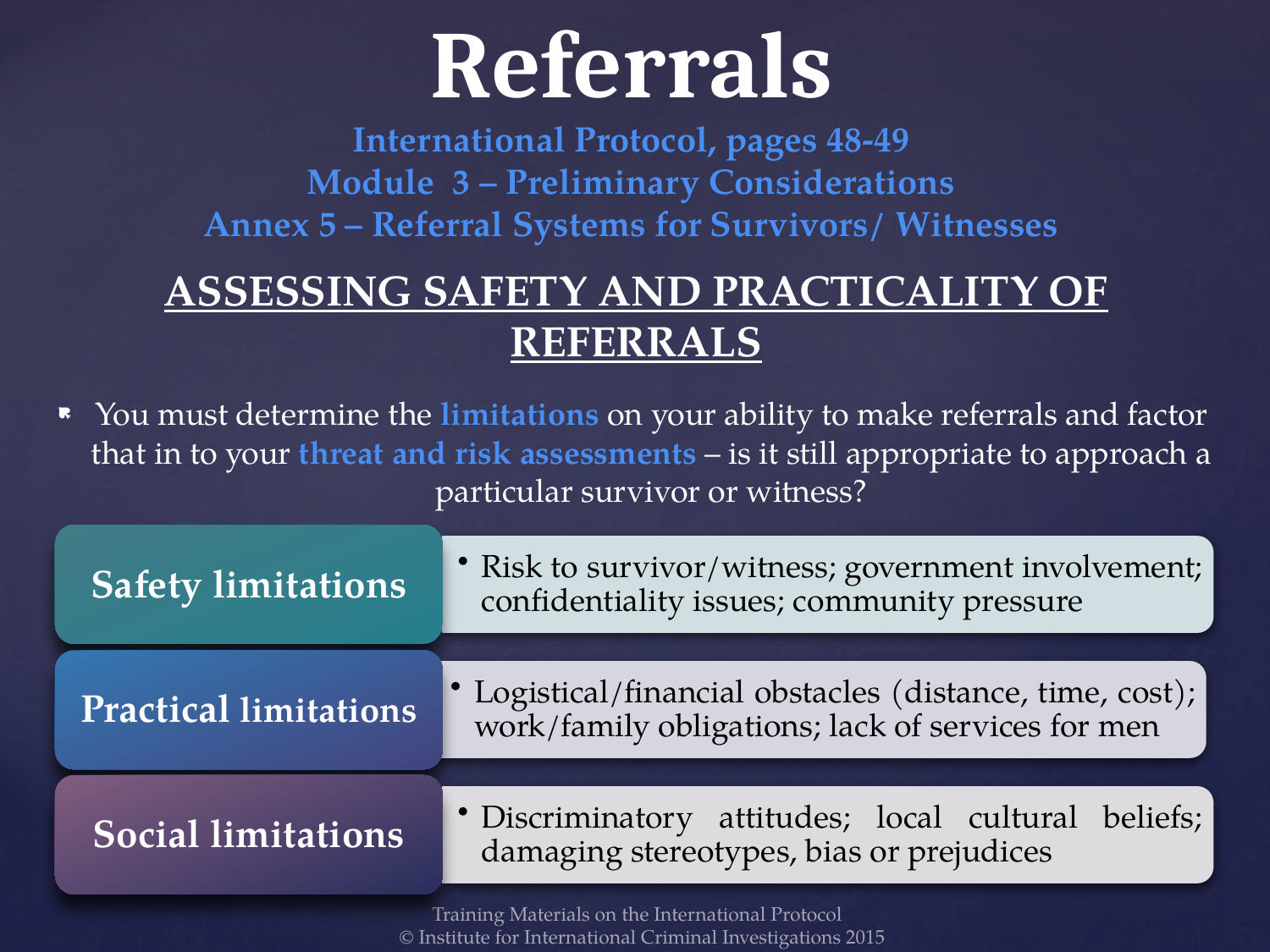

# Referrals International Protocol, pages 48-49 Module  3 – Preliminary Considerations Annex 5 – Referral Systems for Survivors/ Witnesses
Assessing safety and practicality of referrals

You must determine the limitations on your ability to make referrals and factor that in to your threat and risk assessments – is it still appropriate to approach a particular survivor or witness?
Safety limitations
Risk to survivor/witness; government involvement; confidentiality issues; community pressure
Practical limitations
Logistical/financial obstacles (distance, time, cost); work/family obligations; lack of services for men
Social limitations
Discriminatory attitudes; local cultural beliefs; damaging stereotypes, bias or prejudices
Training Materials on the International Protocol
© Institute for International Criminal Investigations 2015